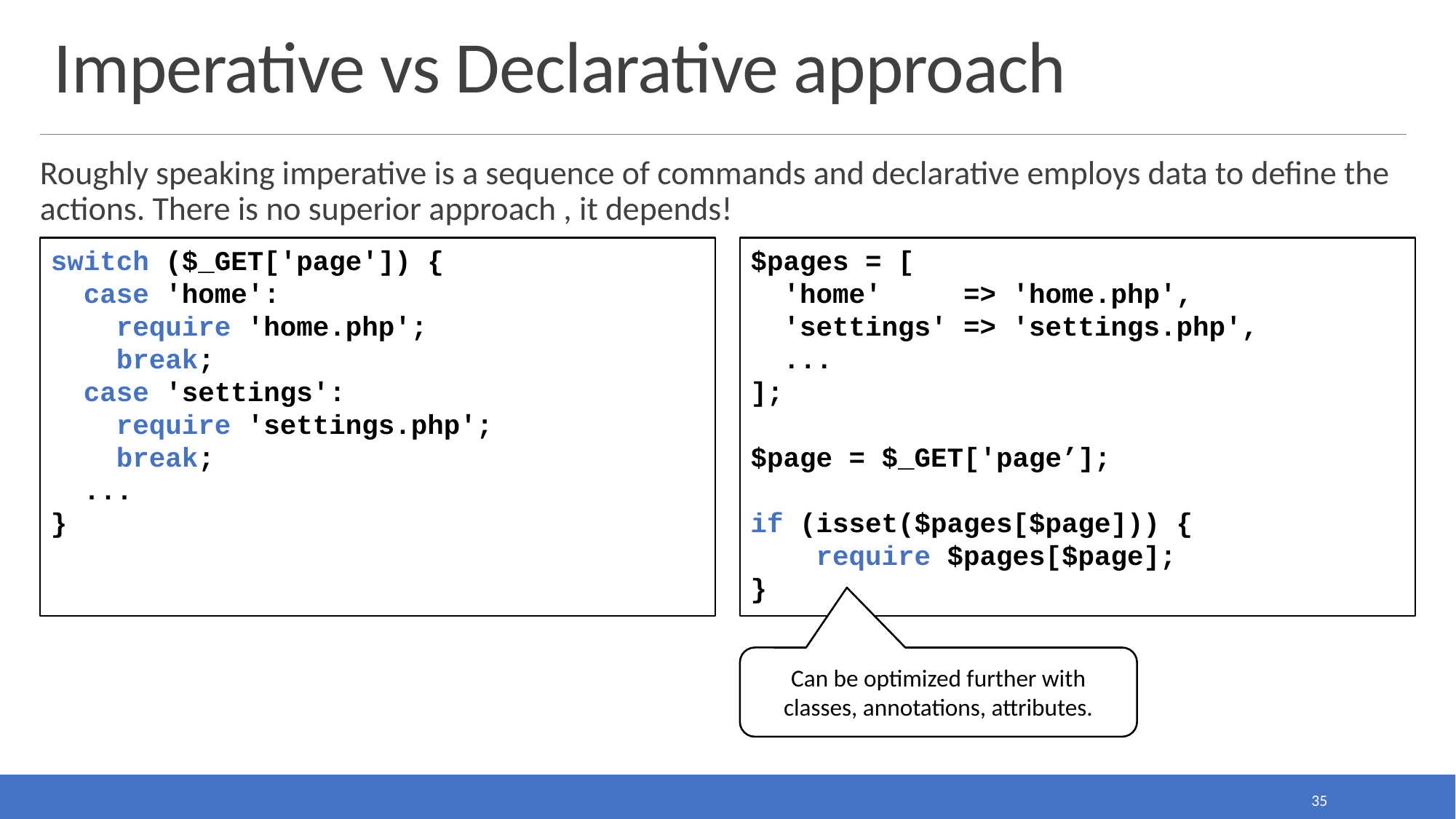

# Imperative vs Declarative approach
Roughly speaking imperative is a sequence of commands and declarative employs data to define the actions. There is no superior approach , it depends!

$pages = [
  'home'     => 'home.php',
  'settings' => 'settings.php',
  ...
];

$page = $_GET['page’];

if (isset($pages[$page])) {
    require $pages[$page];
}

switch ($_GET['page']) {
  case 'home':
    require 'home.php';
    break;
  case 'settings':
    require 'settings.php';
    break;
  ...
}

Can be optimized further with classes, annotations, attributes.
35